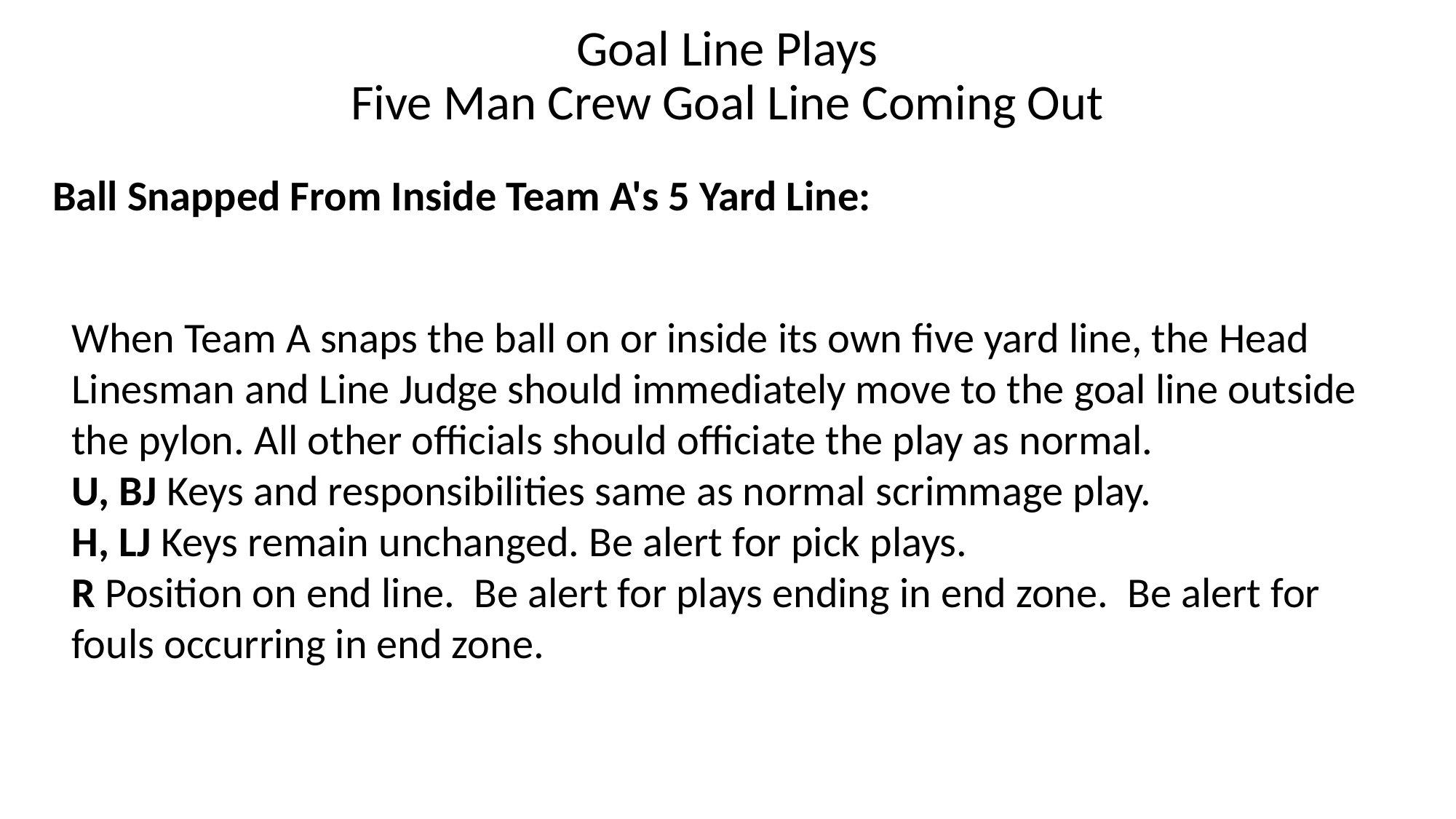

# Goal Line Plays Five Man Crew Goal Line Coming Out
Ball Snapped From Inside Team A's 5 Yard Line:

When Team A snaps the ball on or inside its own five yard line, the Head Linesman and Line Judge should immediately move to the goal line outside the pylon. All other officials should officiate the play as normal.
U, BJ Keys and responsibilities same as normal scrimmage play.
H, LJ Keys remain unchanged. Be alert for pick plays.
R Position on end line.  Be alert for plays ending in end zone.  Be alert for fouls occurring in end zone.